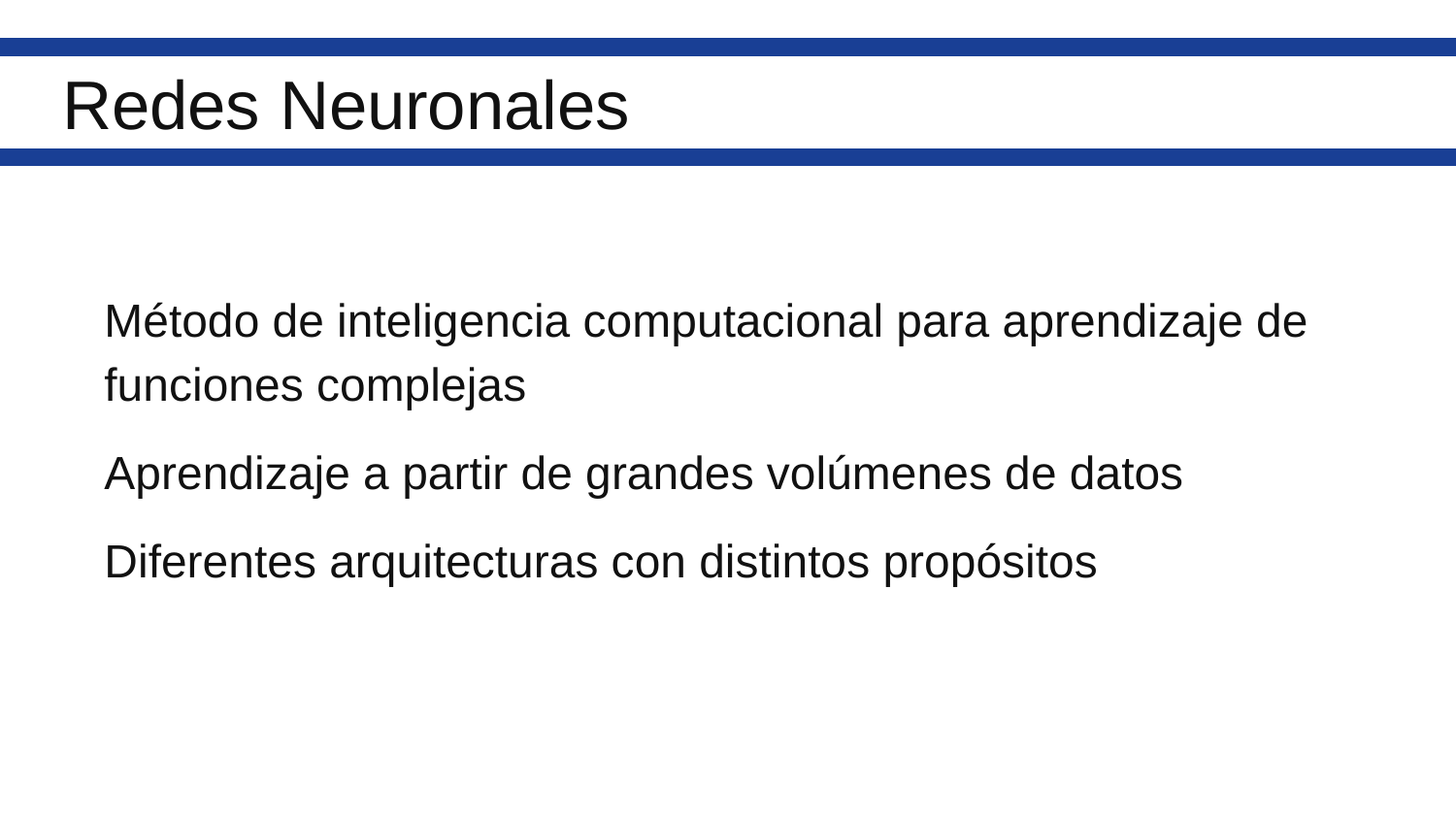

Redes Neuronales

Método de inteligencia computacional para aprendizaje de funciones complejas
Aprendizaje a partir de grandes volúmenes de datos
Diferentes arquitecturas con distintos propósitos